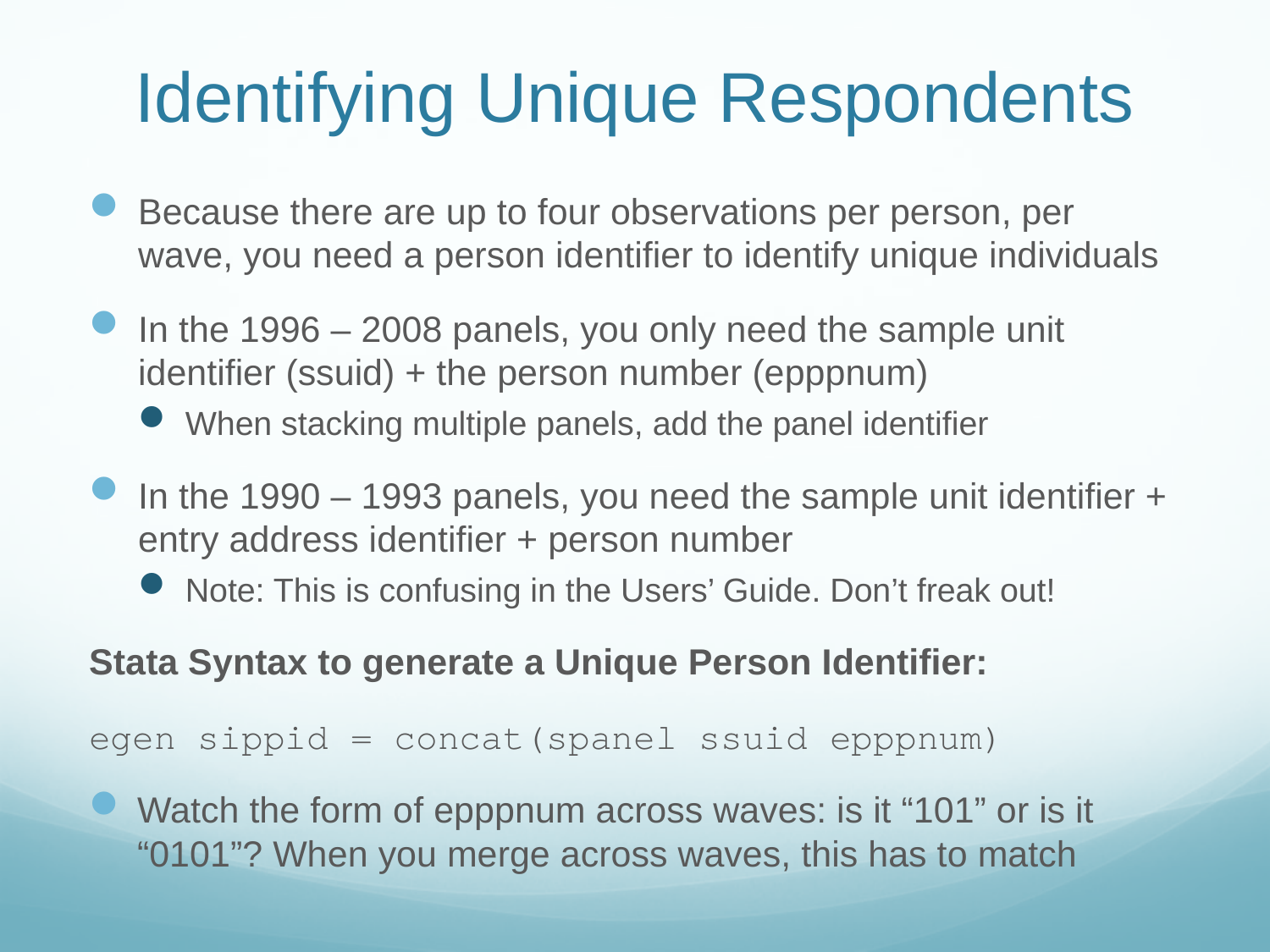

# Identifying Unique Respondents
Because there are up to four observations per person, per wave, you need a person identifier to identify unique individuals
In the 1996 – 2008 panels, you only need the sample unit identifier (ssuid) + the person number (epppnum)
When stacking multiple panels, add the panel identifier
In the 1990 – 1993 panels, you need the sample unit identifier + entry address identifier + person number
Note: This is confusing in the Users’ Guide. Don’t freak out!
Stata Syntax to generate a Unique Person Identifier:
egen sippid = concat(spanel ssuid epppnum)
Watch the form of epppnum across waves: is it “101” or is it “0101”? When you merge across waves, this has to match